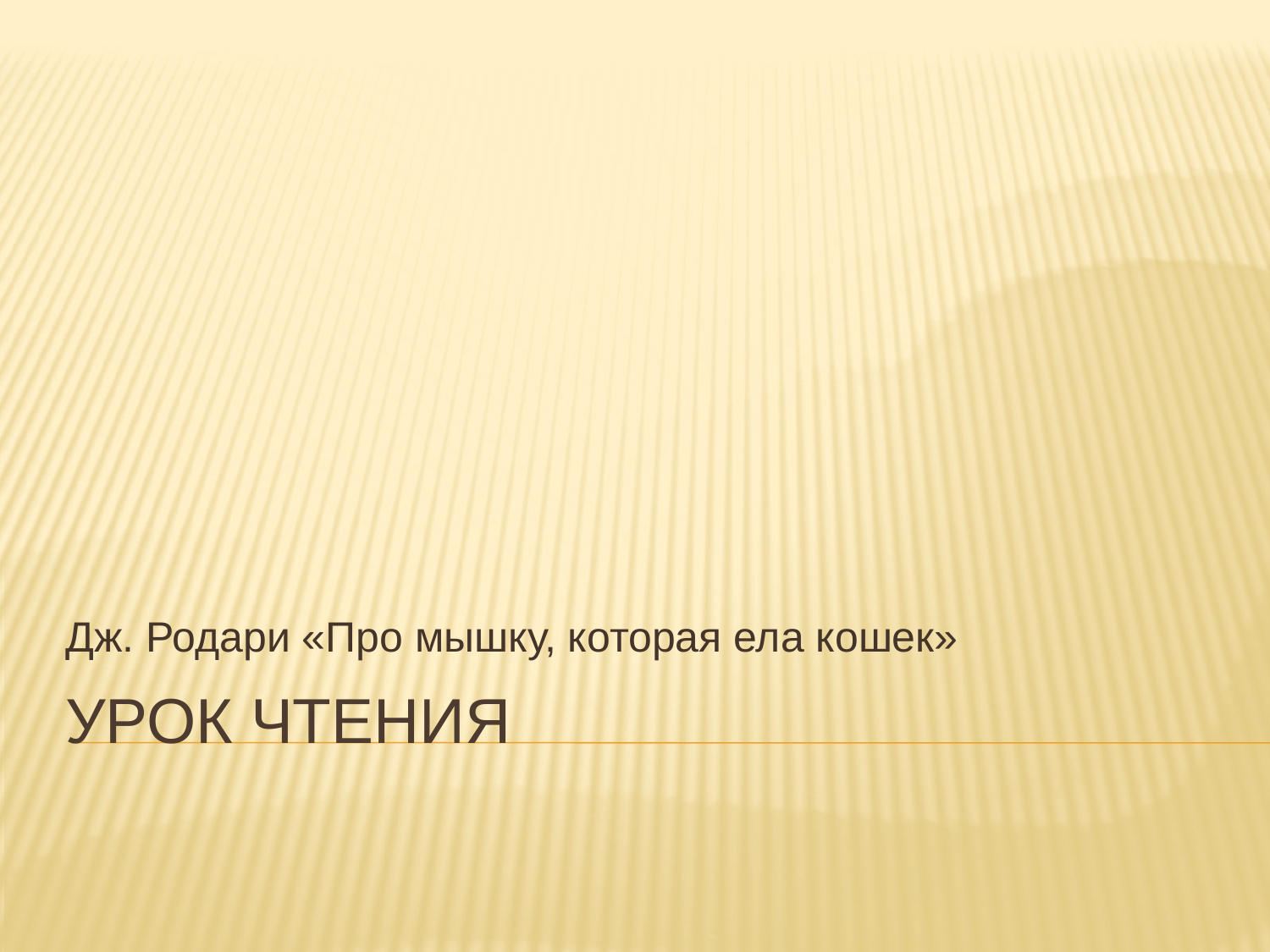

Дж. Родари «Про мышку, которая ела кошек»
# Урок чтения